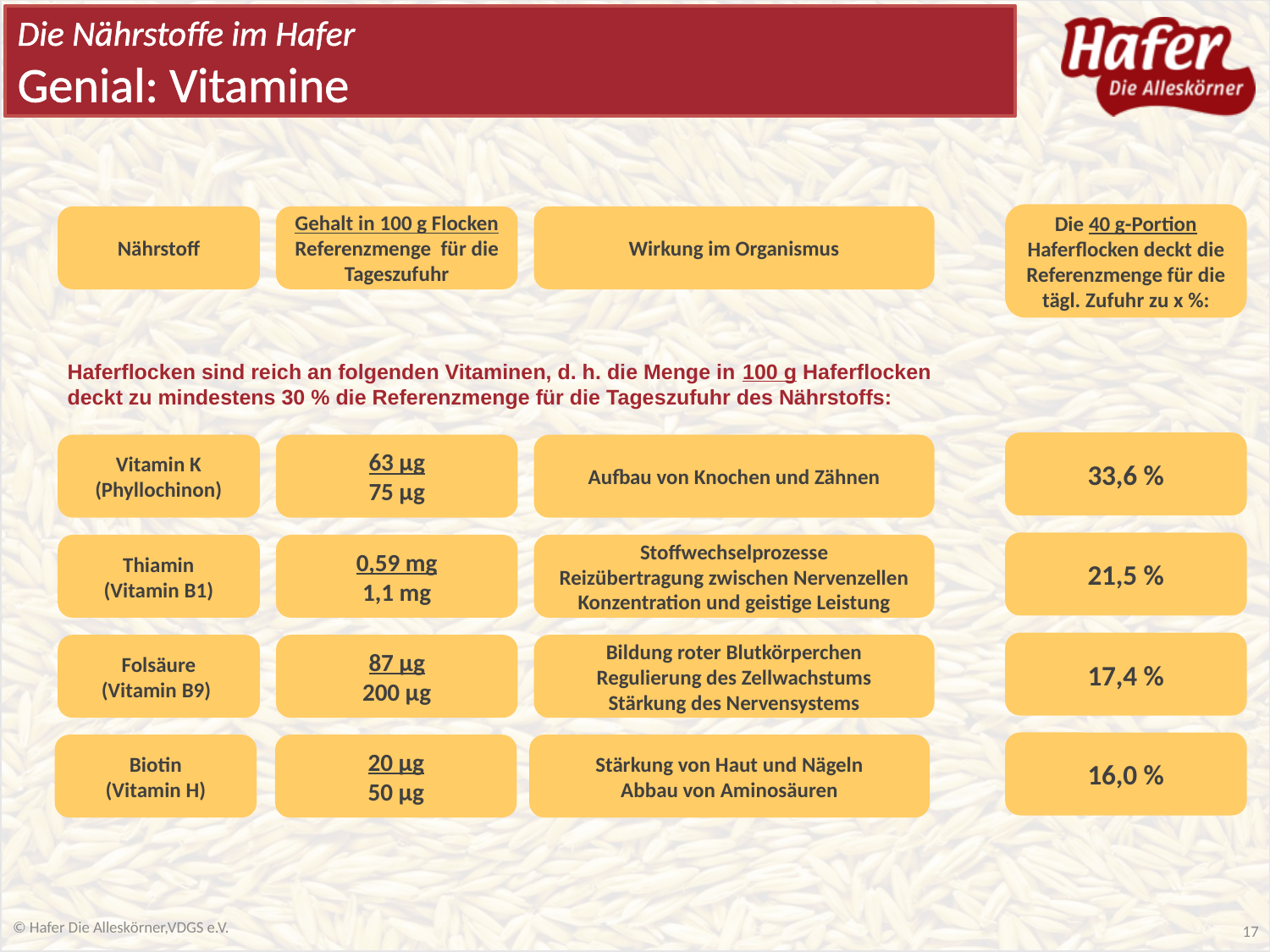

Die Nährstoffe im Hafer
Genial: Vitamine
Die 40 g-Portion Haferflocken deckt die Referenzmenge für die tägl. Zufuhr zu x %:
Nährstoff
Gehalt in 100 g Flocken
Referenzmenge  für die Tageszufuhr
Wirkung im Organismus
Haferflocken sind reich an folgenden Vitaminen, d. h. die Menge in 100 g Haferflocken deckt zu mindestens 30 % die Referenzmenge für die Tageszufuhr des Nährstoffs:
33,6 %
Vitamin K
(Phyllochinon)
63 µg
75 µg
Aufbau von Knochen und Zähnen
21,5 %
Thiamin
(Vitamin B1)
0,59 mg
1,1 mg
Stoffwechselprozesse
Reizübertragung zwischen Nervenzellen
Konzentration und geistige Leistung
17,4 %
Folsäure
(Vitamin B9)
87 µg
200 µg
Bildung roter Blutkörperchen
Regulierung des Zellwachstums
Stärkung des Nervensystems
16,0 %
Biotin
(Vitamin H)
20 µg
50 µg
Stärkung von Haut und Nägeln
Abbau von Aminosäuren
© Hafer Die Alleskörner,VDGS e.V.
17